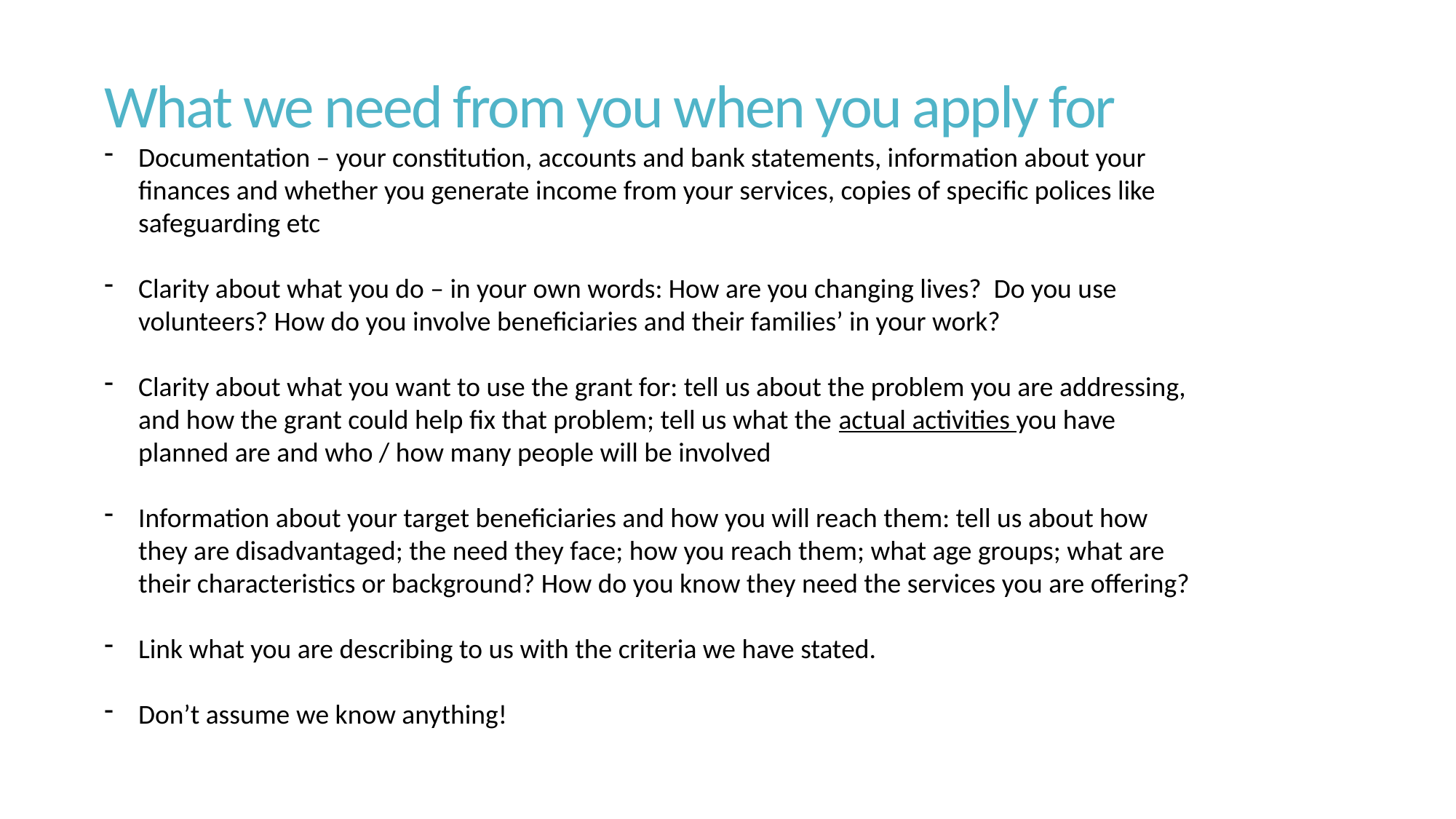

What we need from you when you apply for
Documentation – your constitution, accounts and bank statements, information about your finances and whether you generate income from your services, copies of specific polices like safeguarding etc

Clarity about what you do – in your own words: How are you changing lives?  Do you use volunteers? How do you involve beneficiaries and their families’ in your work?

Clarity about what you want to use the grant for: tell us about the problem you are addressing, and how the grant could help fix that problem; tell us what the actual activities you have planned are and who / how many people will be involved

Information about your target beneficiaries and how you will reach them: tell us about how they are disadvantaged; the need they face; how you reach them; what age groups; what are their characteristics or background? How do you know they need the services you are offering?

Link what you are describing to us with the criteria we have stated.

Don’t assume we know anything!